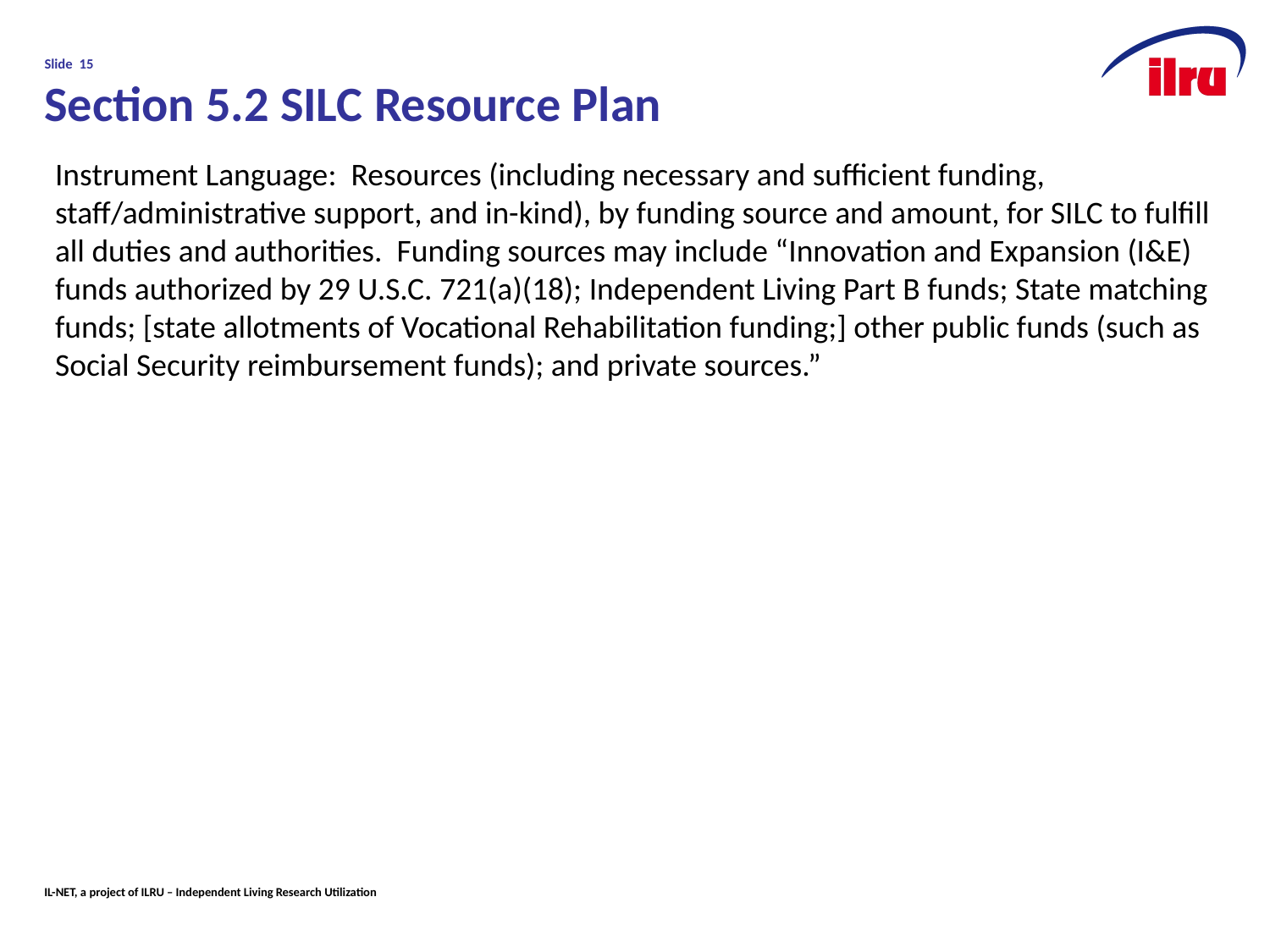

# Slide  15 Section 5.2 SILC Resource Plan
Instrument Language:  Resources (including necessary and sufficient funding, staff/administrative support, and in-kind), by funding source and amount, for SILC to fulfill all duties and authorities.  Funding sources may include “Innovation and Expansion (I&E) funds authorized by 29 U.S.C. 721(a)(18); Independent Living Part B funds; State matching funds; [state allotments of Vocational Rehabilitation funding;] other public funds (such as Social Security reimbursement funds); and private sources.”